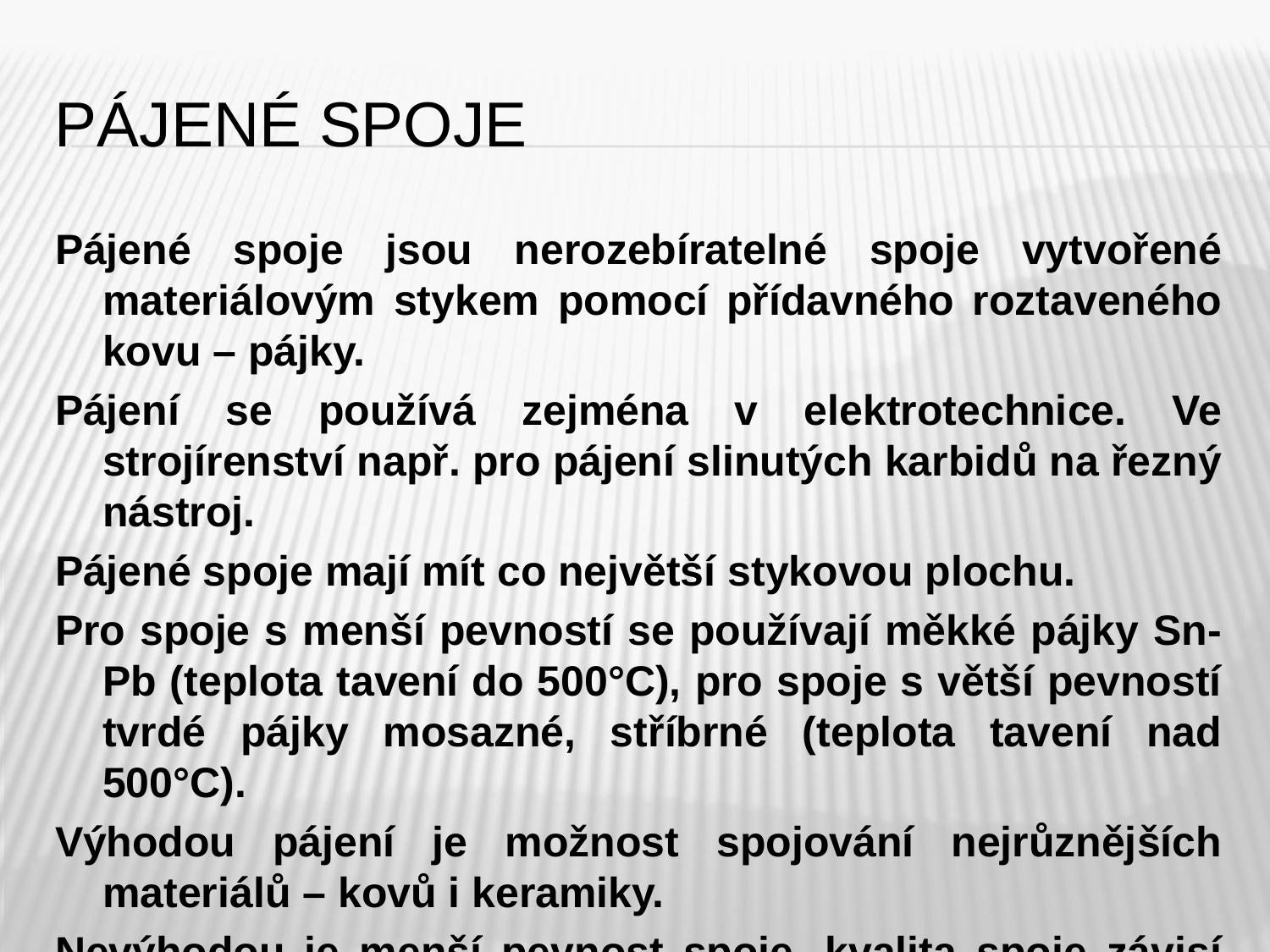

# Pájené spoje
Pájené spoje jsou nerozebíratelné spoje vytvořené materiálovým stykem pomocí přídavného roztaveného kovu – pájky.
Pájení se používá zejména v elektrotechnice. Ve strojírenství např. pro pájení slinutých karbidů na řezný nástroj.
Pájené spoje mají mít co největší stykovou plochu.
Pro spoje s menší pevností se používají měkké pájky Sn-Pb (teplota tavení do 500°C), pro spoje s větší pevností tvrdé pájky mosazné, stříbrné (teplota tavení nad 500°C).
Výhodou pájení je možnost spojování nejrůznějších materiálů – kovů i keramiky.
Nevýhodou je menší pevnost spoje, kvalita spoje závisí na čistotě povrchu spojovaných součástí.